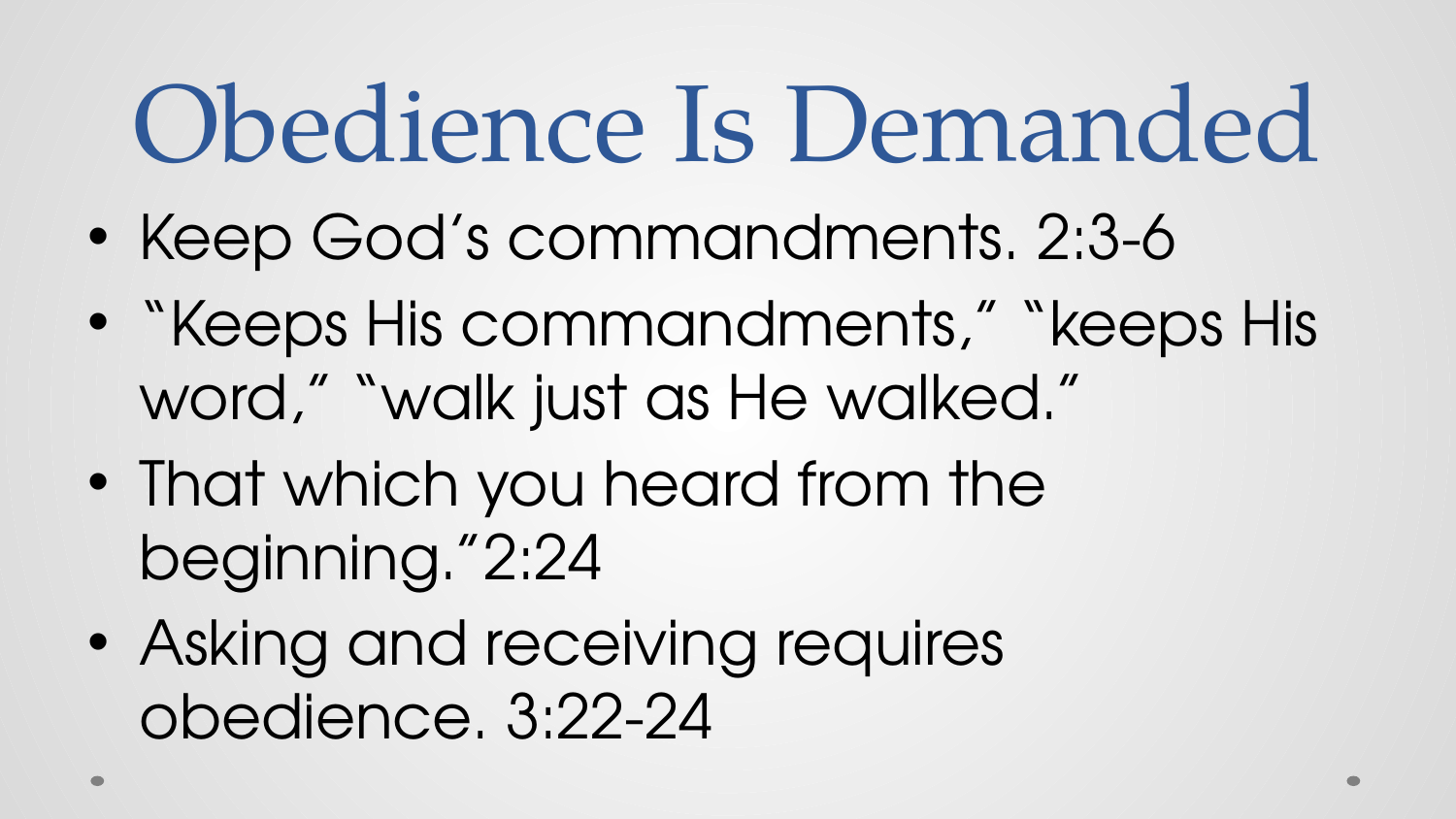

# Obedience Is Demanded
Keep God’s commandments. 2:3-6
“Keeps His commandments,” “keeps His word,” “walk just as He walked.”
That which you heard from the beginning.”2:24
Asking and receiving requires obedience. 3:22-24